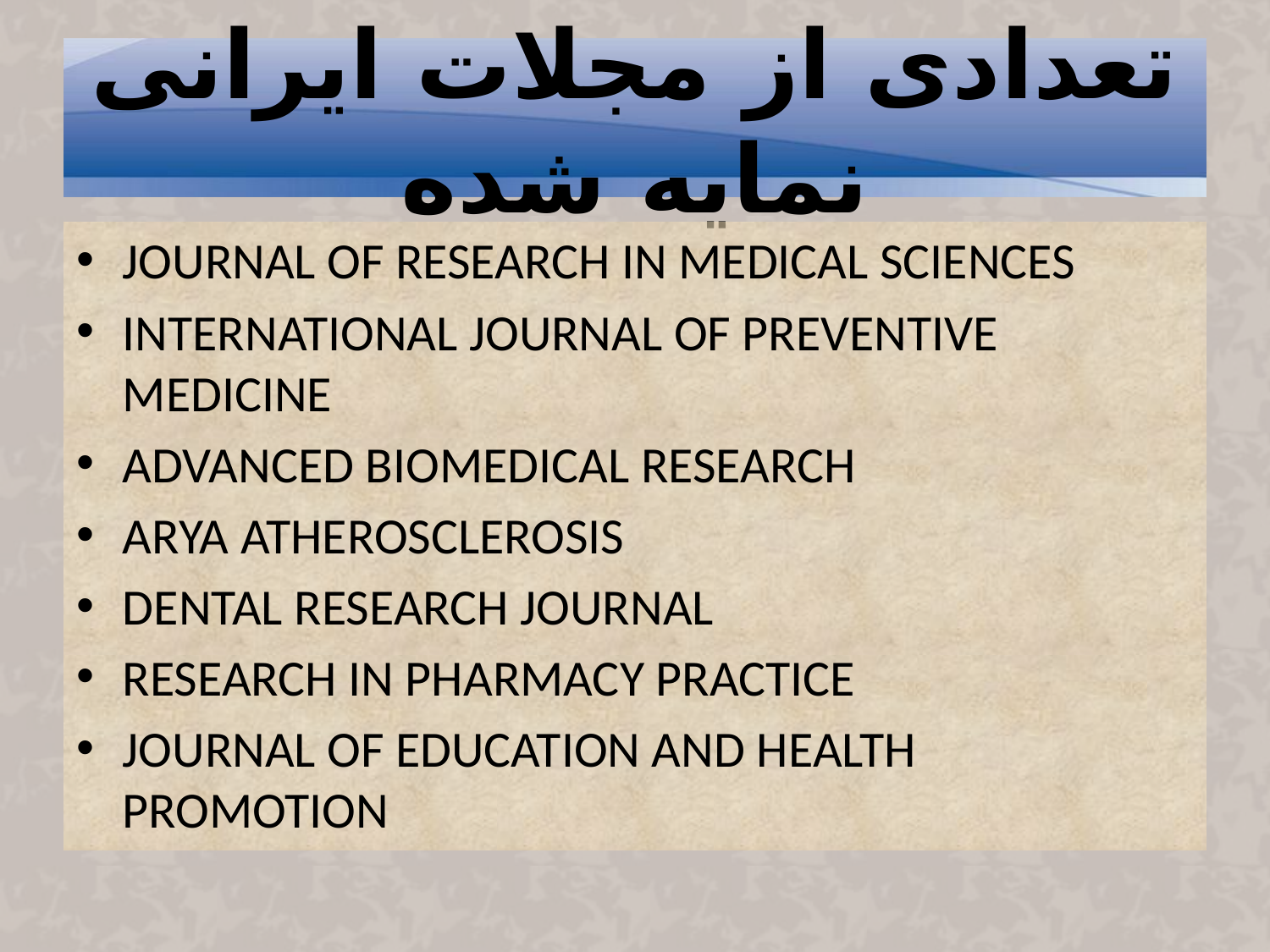

# تعدادی از مجلات ایرانی نمایه شده
JOURNAL OF RESEARCH IN MEDICAL SCIENCES
INTERNATIONAL JOURNAL OF PREVENTIVE MEDICINE
ADVANCED BIOMEDICAL RESEARCH
ARYA ATHEROSCLEROSIS
DENTAL RESEARCH JOURNAL
RESEARCH IN PHARMACY PRACTICE
JOURNAL OF EDUCATION AND HEALTH PROMOTION